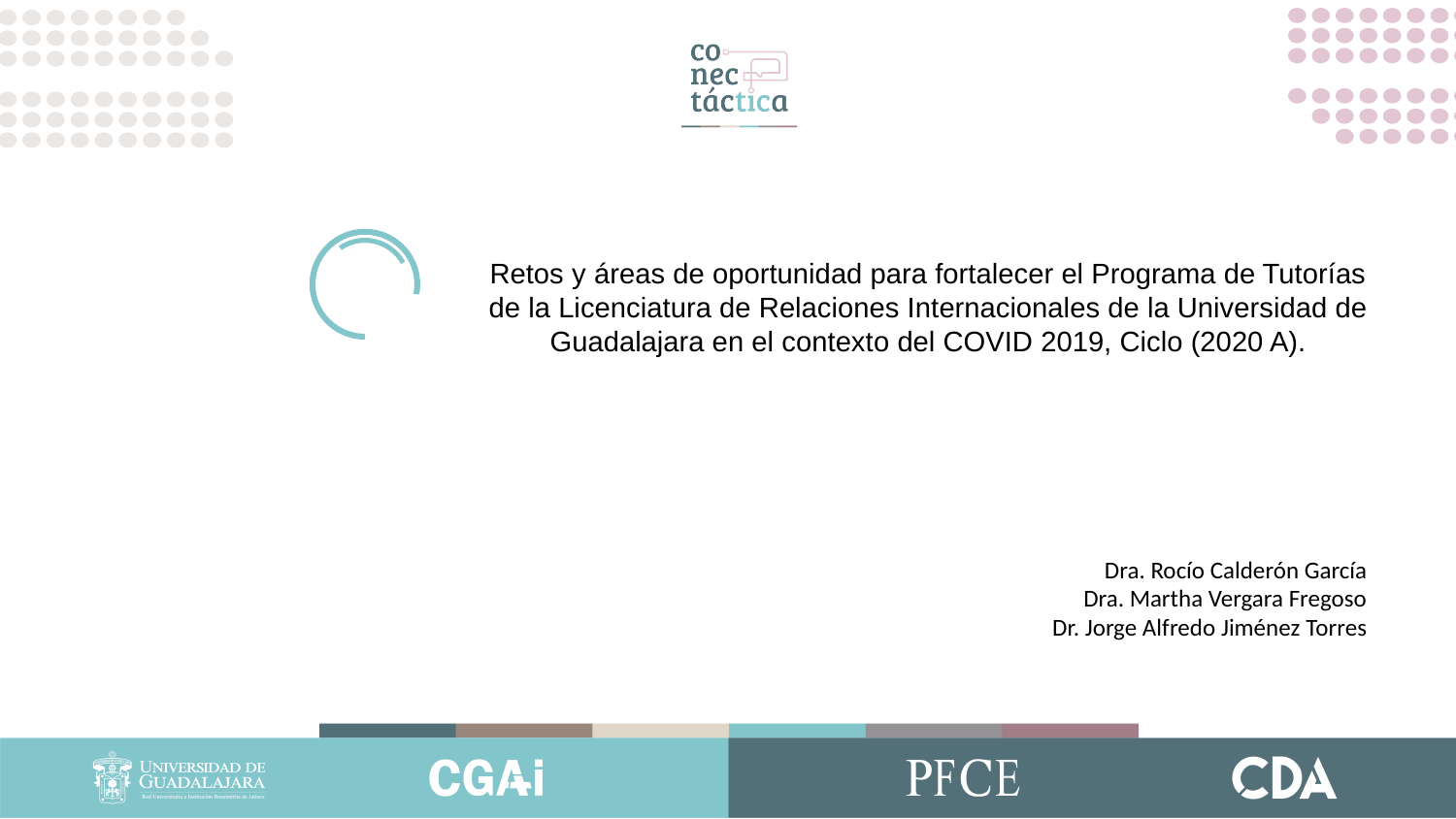

Retos y áreas de oportunidad para fortalecer el Programa de Tutorías de la Licenciatura de Relaciones Internacionales de la Universidad de Guadalajara en el contexto del COVID 2019, Ciclo (2020 A).

Dra. Rocío Calderón García
Dra. Martha Vergara Fregoso
Dr. Jorge Alfredo Jiménez Torres